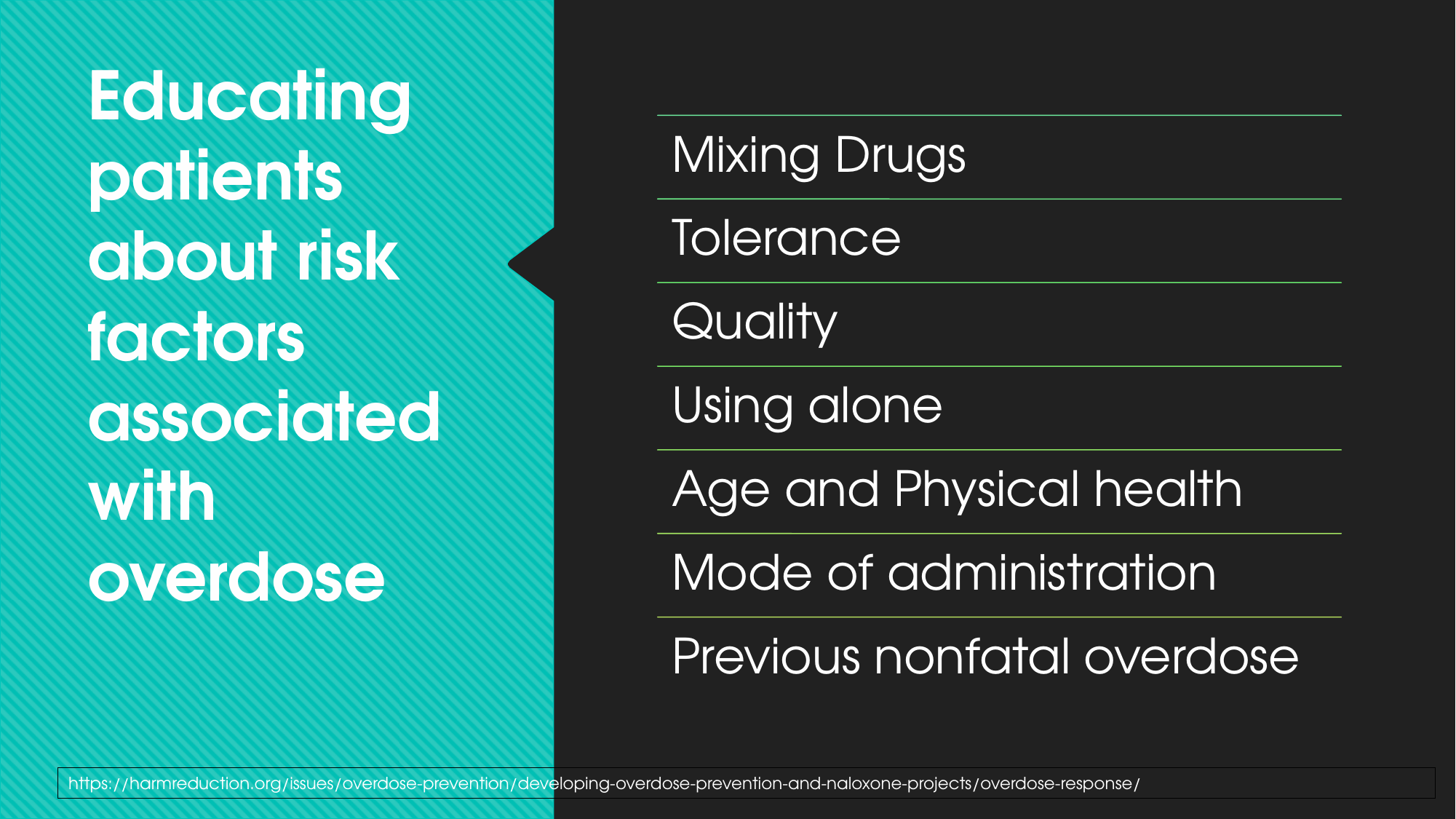

Educating patients about risk factors associated with overdose
Mixing Drugs
Tolerance
Quality
Using alone
Age and Physical health
Mode of administration
Previous nonfatal overdose

https://harmreduction.org/issues/overdose-prevention/developing-overdose-prevention-and-naloxone-projects/overdose-response/